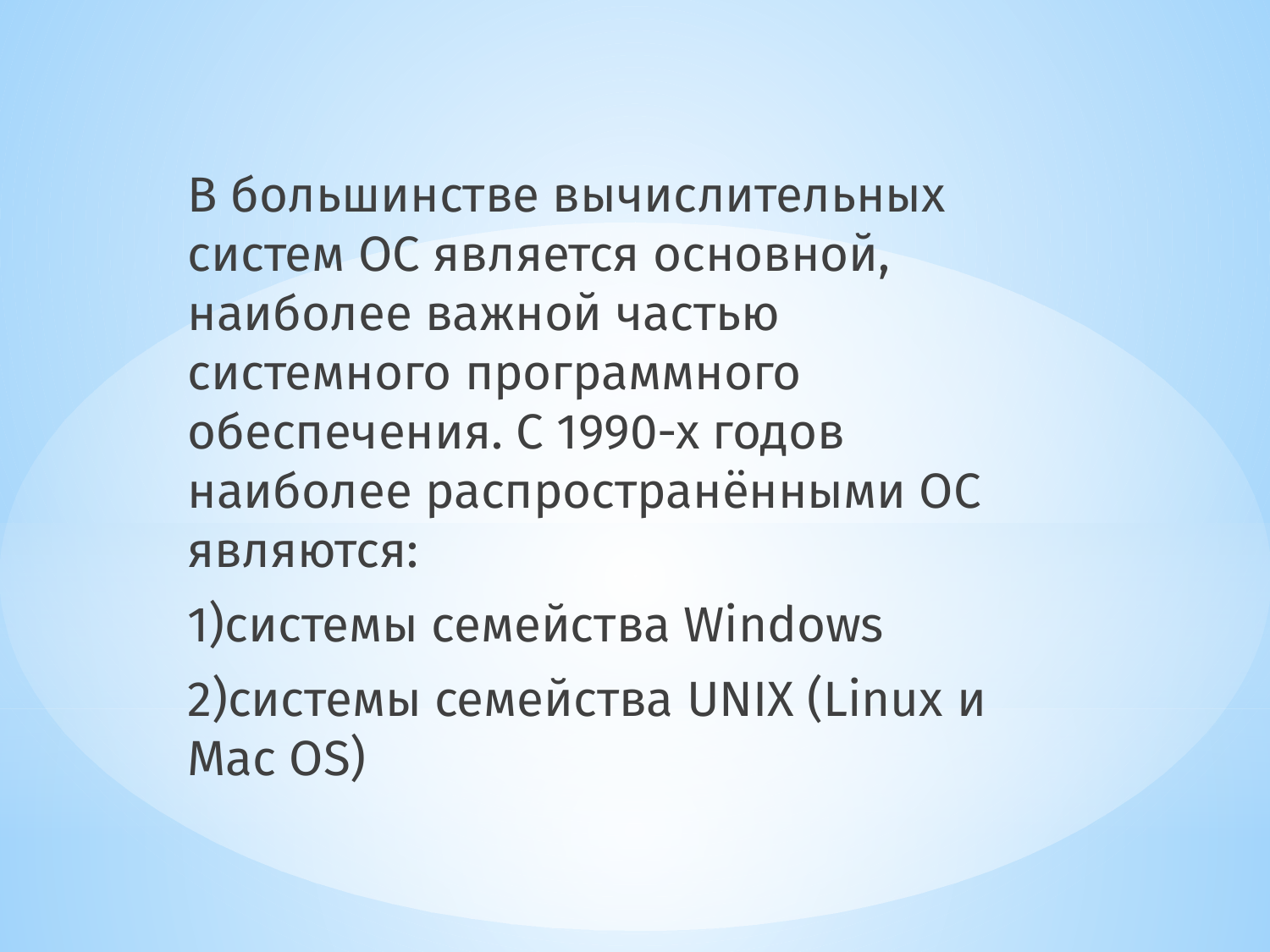

В большинстве вычислительных систем ОС является основной, наиболее важной частью системного программного обеспечения. С 1990-х годов наиболее распространёнными ОС являются:
1)системы семейства Windows
2)cистемы семейства UNIX (Linux и Mac OS)